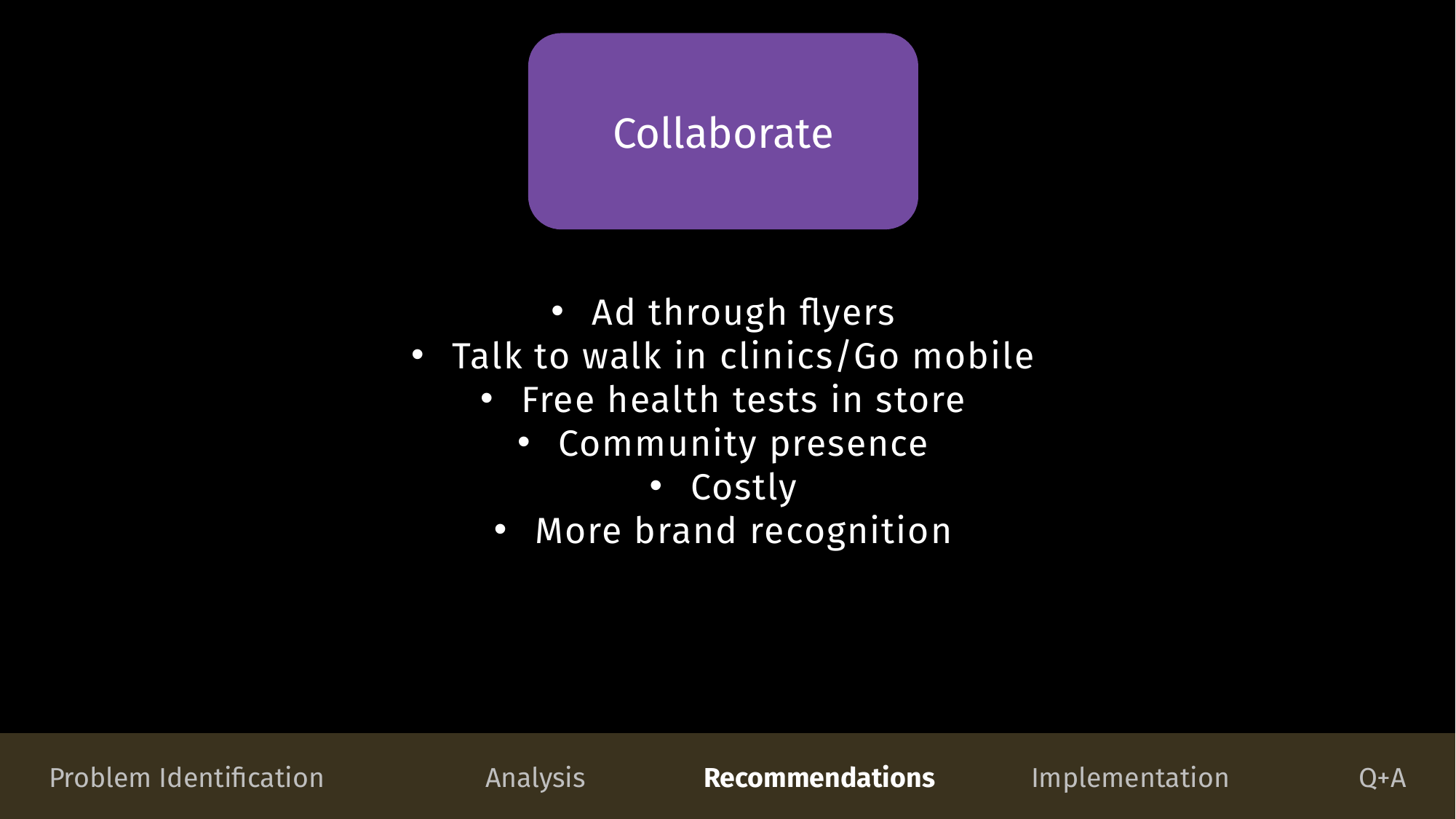

Collaborate
Ad through flyers
Talk to walk in clinics/Go mobile
Free health tests in store
Community presence
Costly
More brand recognition

Problem Identification     		Analysis		Recommendations	Implementation		Q+A